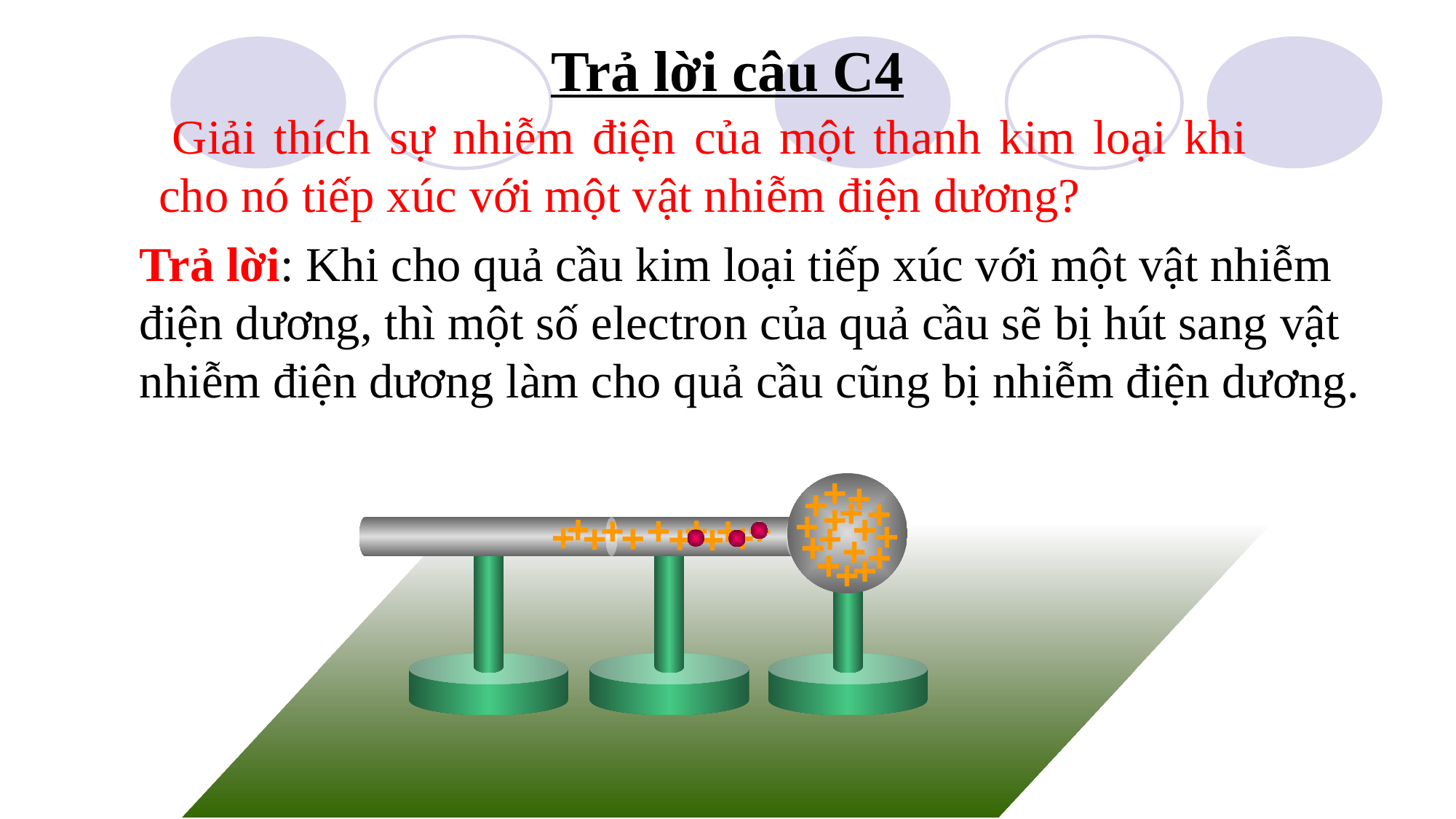

# Trả lời câu C4
   Giải thích sự nhiễm điện của một thanh kim loại khi cho nó tiếp xúc với một vật nhiễm điện dương?
Trả lời: Khi cho quả cầu kim loại tiếp xúc với một vật nhiễm điện dương, thì một số electron của quả cầu sẽ bị hút sang vật nhiễm điện dương làm cho quả cầu cũng bị nhiễm điện dương.